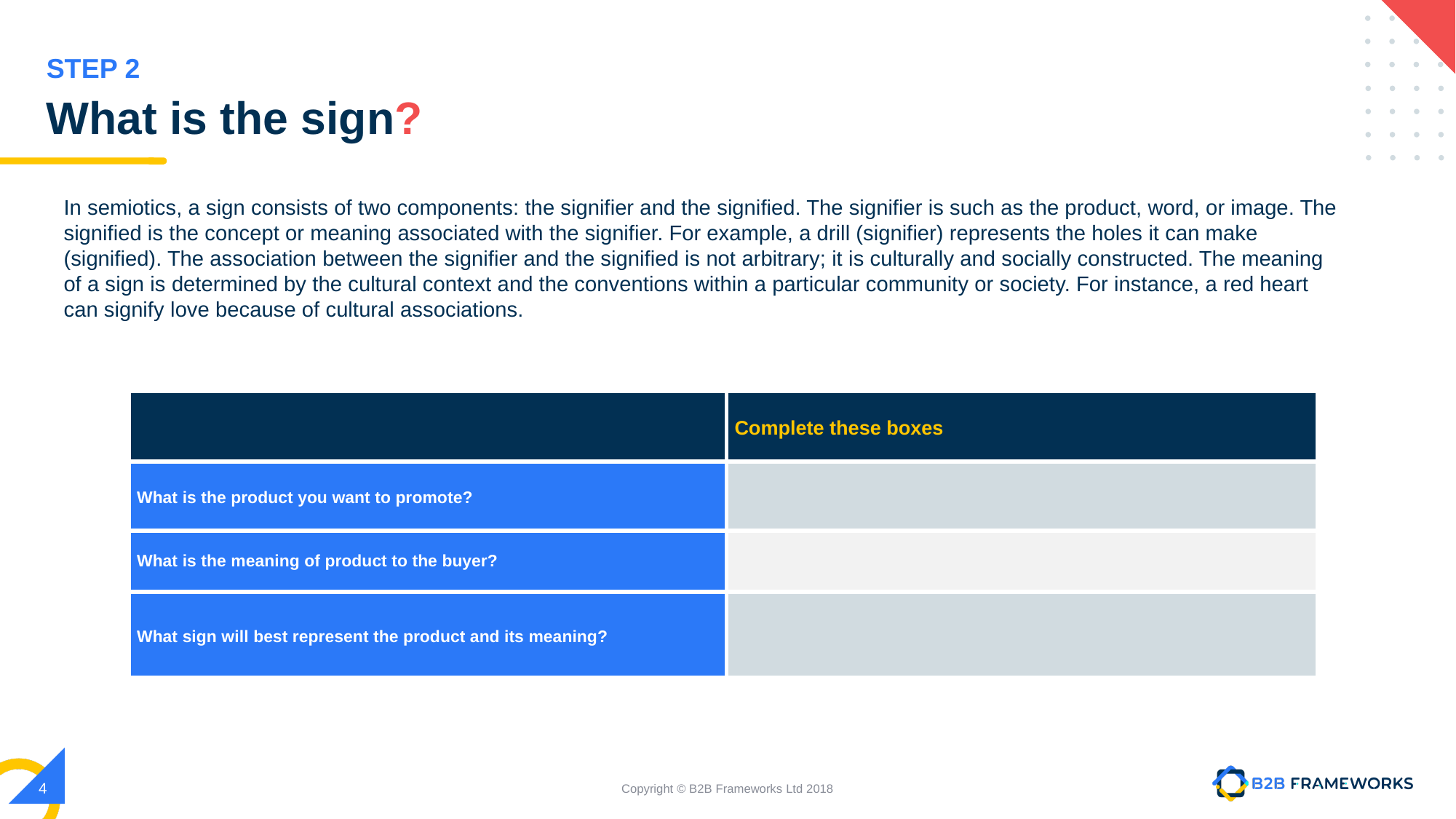

# What is the sign?
In semiotics, a sign consists of two components: the signifier and the signified. The signifier is such as the product, word, or image. The signified is the concept or meaning associated with the signifier. For example, a drill (signifier) represents the holes it can make (signified). The association between the signifier and the signified is not arbitrary; it is culturally and socially constructed. The meaning of a sign is determined by the cultural context and the conventions within a particular community or society. For instance, a red heart can signify love because of cultural associations.
|  | Complete these boxes |
| --- | --- |
| What is the product you want to promote? |  |
| What is the meaning of product to the buyer? |  |
| What sign will best represent the product and its meaning? |  |
4
Copyright © B2B Frameworks Ltd 2018